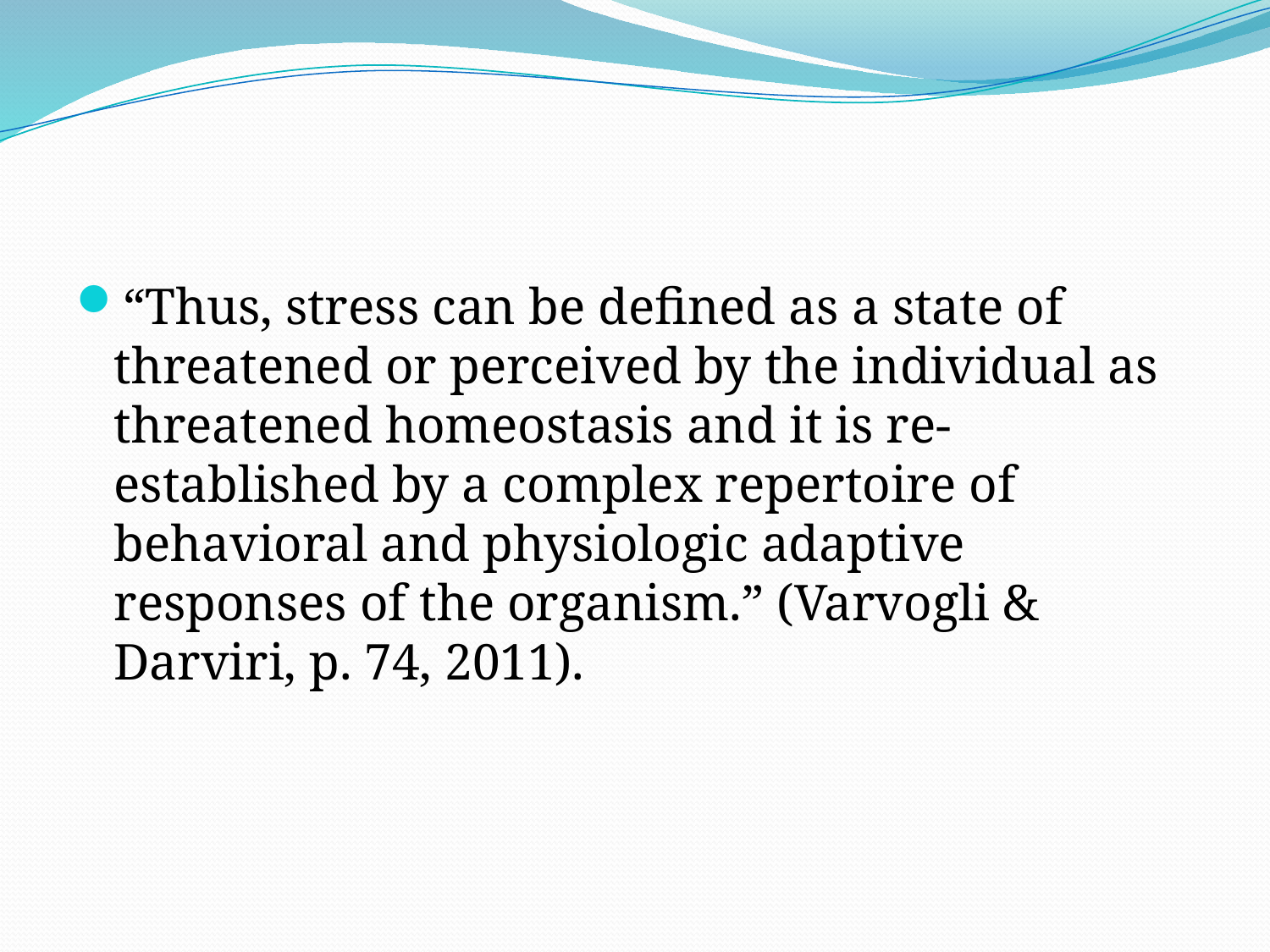

#
“Thus, stress can be defined as a state of threatened or perceived by the individual as threatened homeostasis and it is re-established by a complex repertoire of behavioral and physiologic adaptive responses of the organism.” (Varvogli & Darviri, p. 74, 2011).